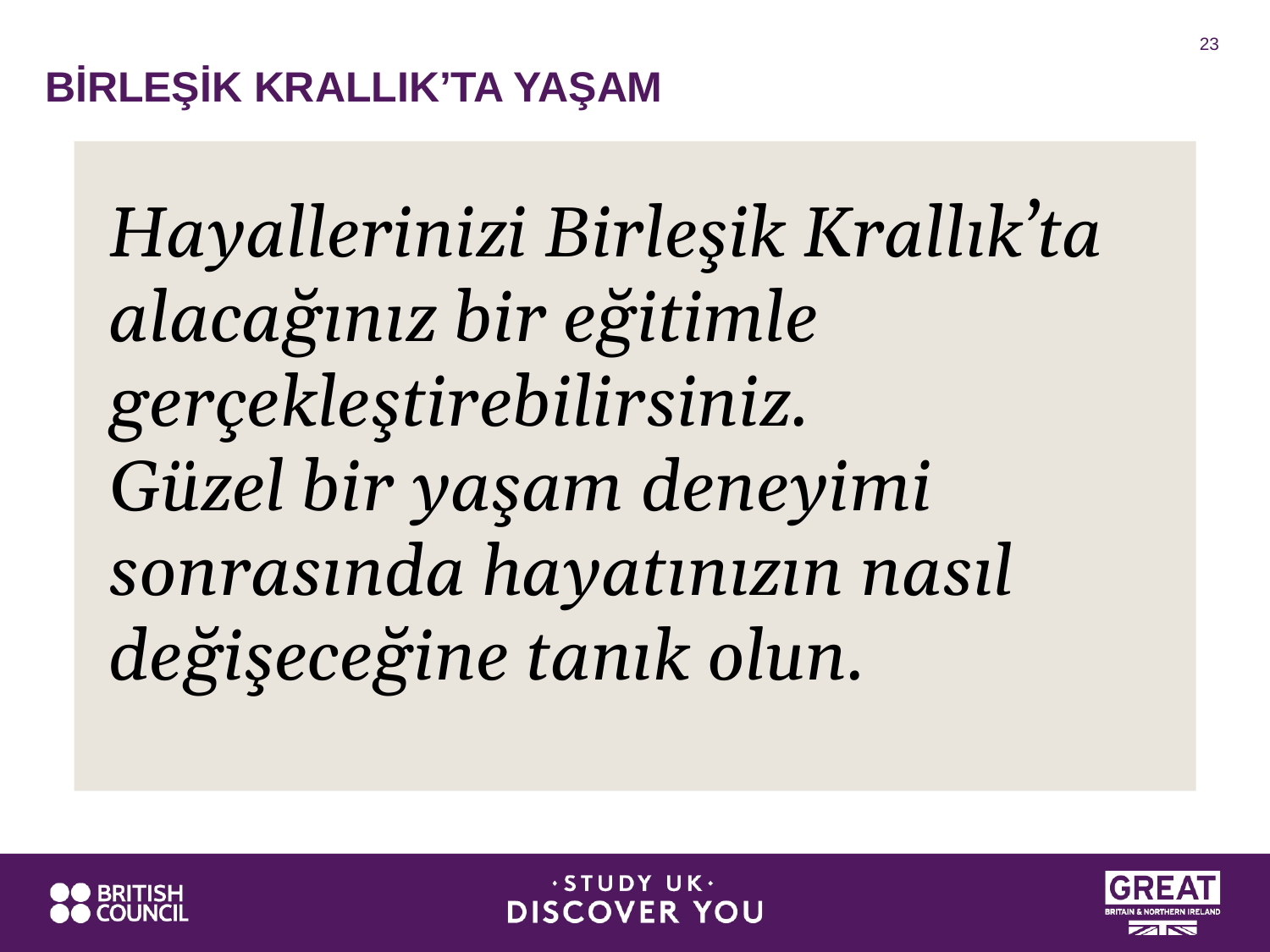

# BİRLEŞİK KRALLIK’TA YAŞAM
Hayallerinizi Birleşik Krallık’ta
alacağınız bir eğitimle
gerçekleştirebilirsiniz.
Güzel bir yaşam deneyimi
sonrasında hayatınızın nasıl
değişeceğine tanık olun.